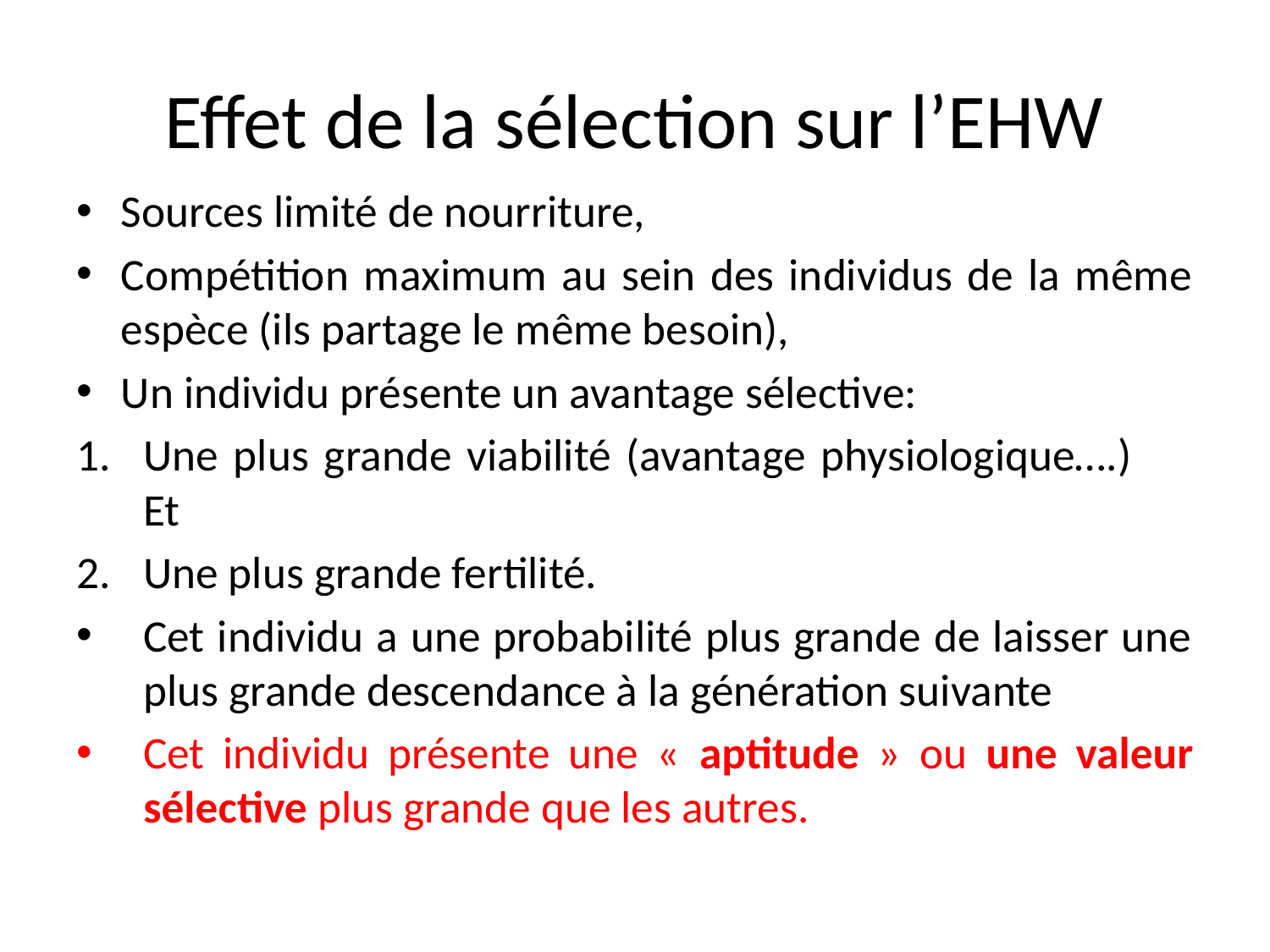

# Effet de la sélection sur l’EHW
Sources limité de nourriture,
Compétition maximum au sein des individus de la même espèce (ils partage le même besoin),
Un individu présente un avantage sélective:
Une plus grande viabilité (avantage physiologique….)     Et
Une plus grande fertilité.
Cet individu a une probabilité plus grande de laisser une plus grande descendance à la génération suivante
Cet individu présente une « aptitude » ou une valeur sélective plus grande que les autres.